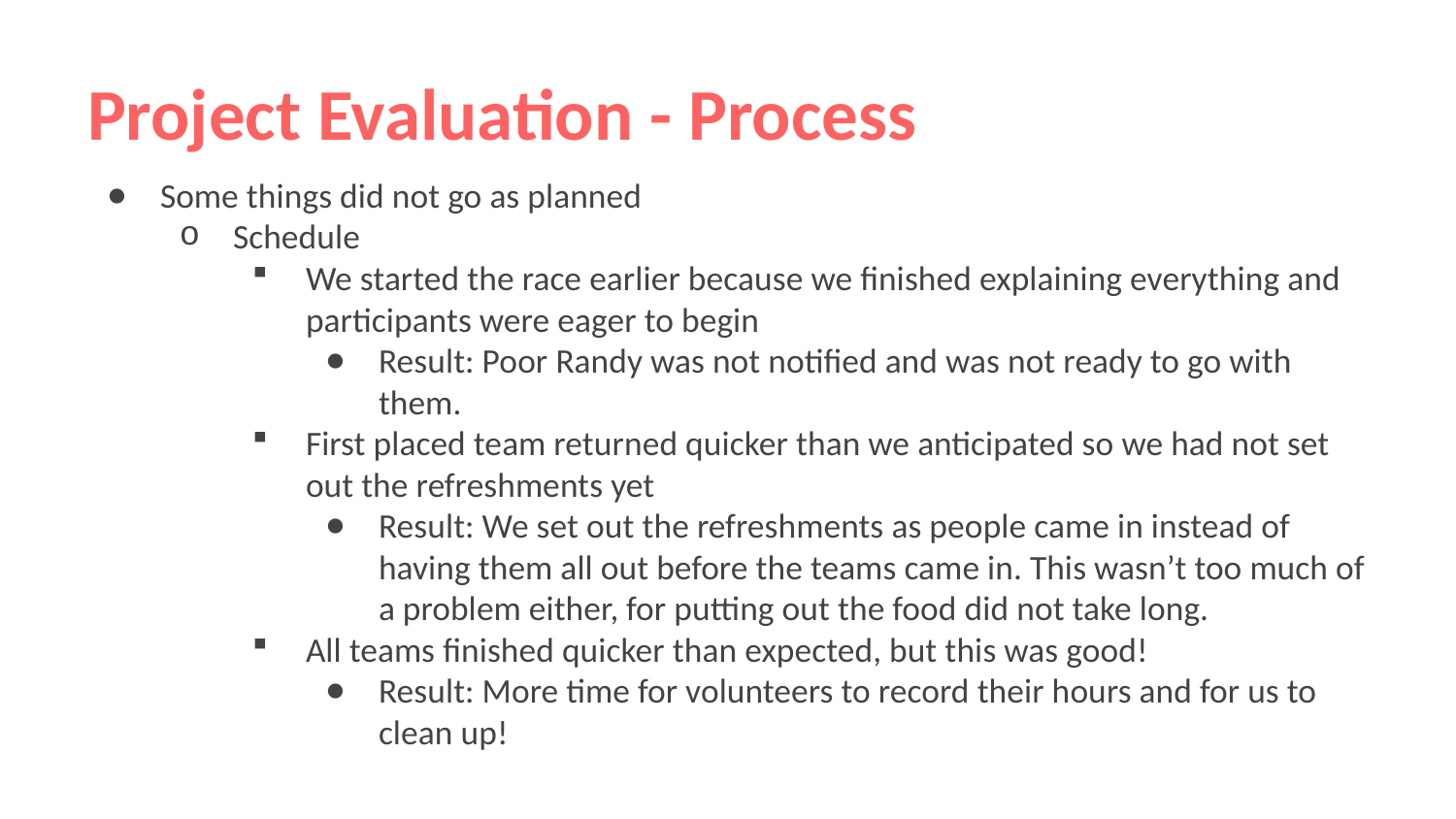

# Project Evaluation - Process
Some things did not go as planned
Schedule
We started the race earlier because we finished explaining everything and participants were eager to begin
Result: Poor Randy was not notified and was not ready to go with them.
First placed team returned quicker than we anticipated so we had not set out the refreshments yet
Result: We set out the refreshments as people came in instead of having them all out before the teams came in. This wasn’t too much of a problem either, for putting out the food did not take long.
All teams finished quicker than expected, but this was good!
Result: More time for volunteers to record their hours and for us to clean up!